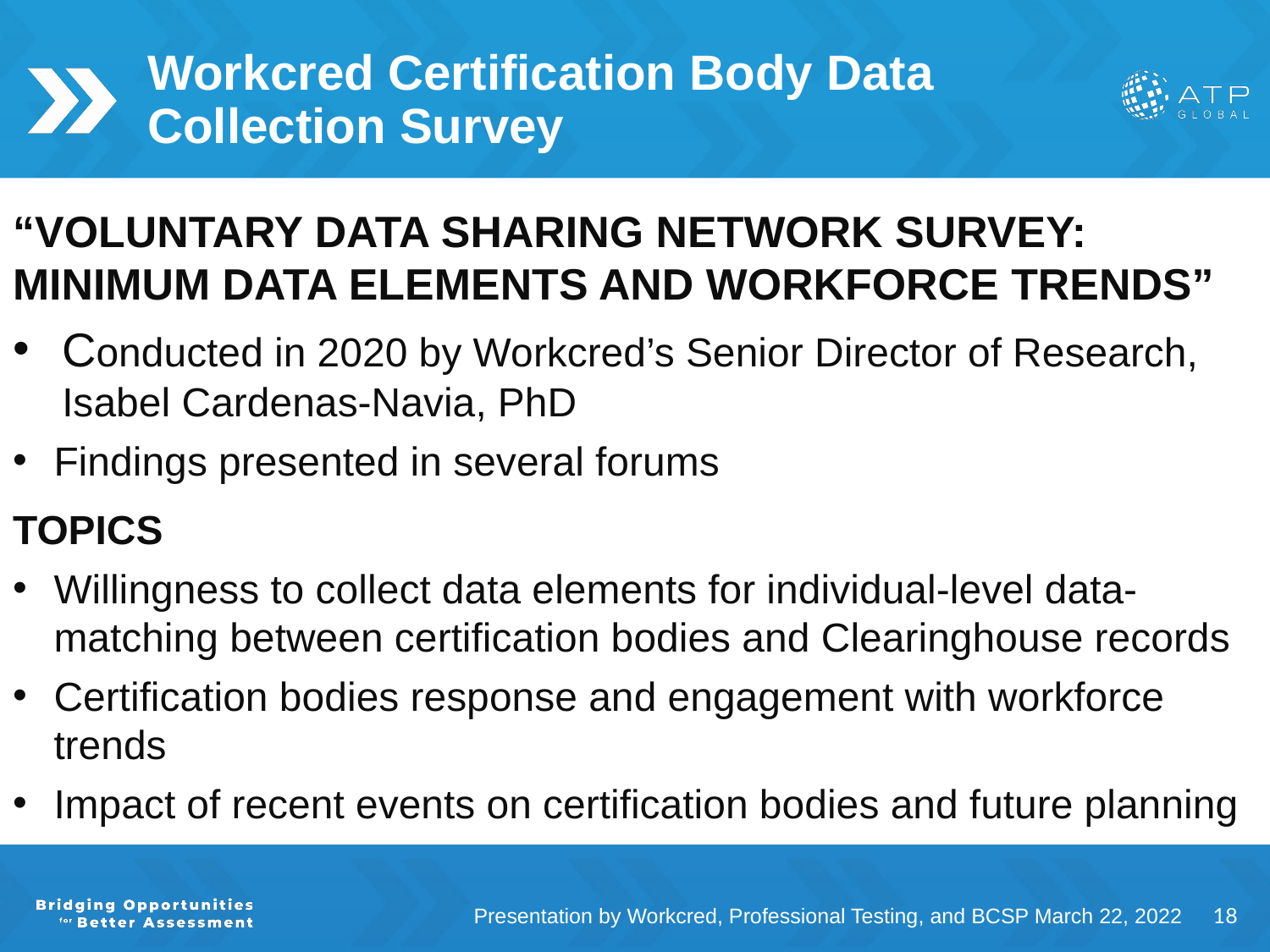

# Workcred Certification Body Data Collection Survey
“Voluntary Data Sharing Network Survey: Minimum Data Elements and Workforce Trends”
Conducted in 2020 by Workcred’s Senior Director of Research, Isabel Cardenas-Navia, PhD
Findings presented in several forums
Topics
Willingness to collect data elements for individual-level data-matching between certification bodies and Clearinghouse records
Certification bodies response and engagement with workforce trends
Impact of recent events on certification bodies and future planning
Presentation by Workcred, Professional Testing, and BCSP March 22, 2022
18